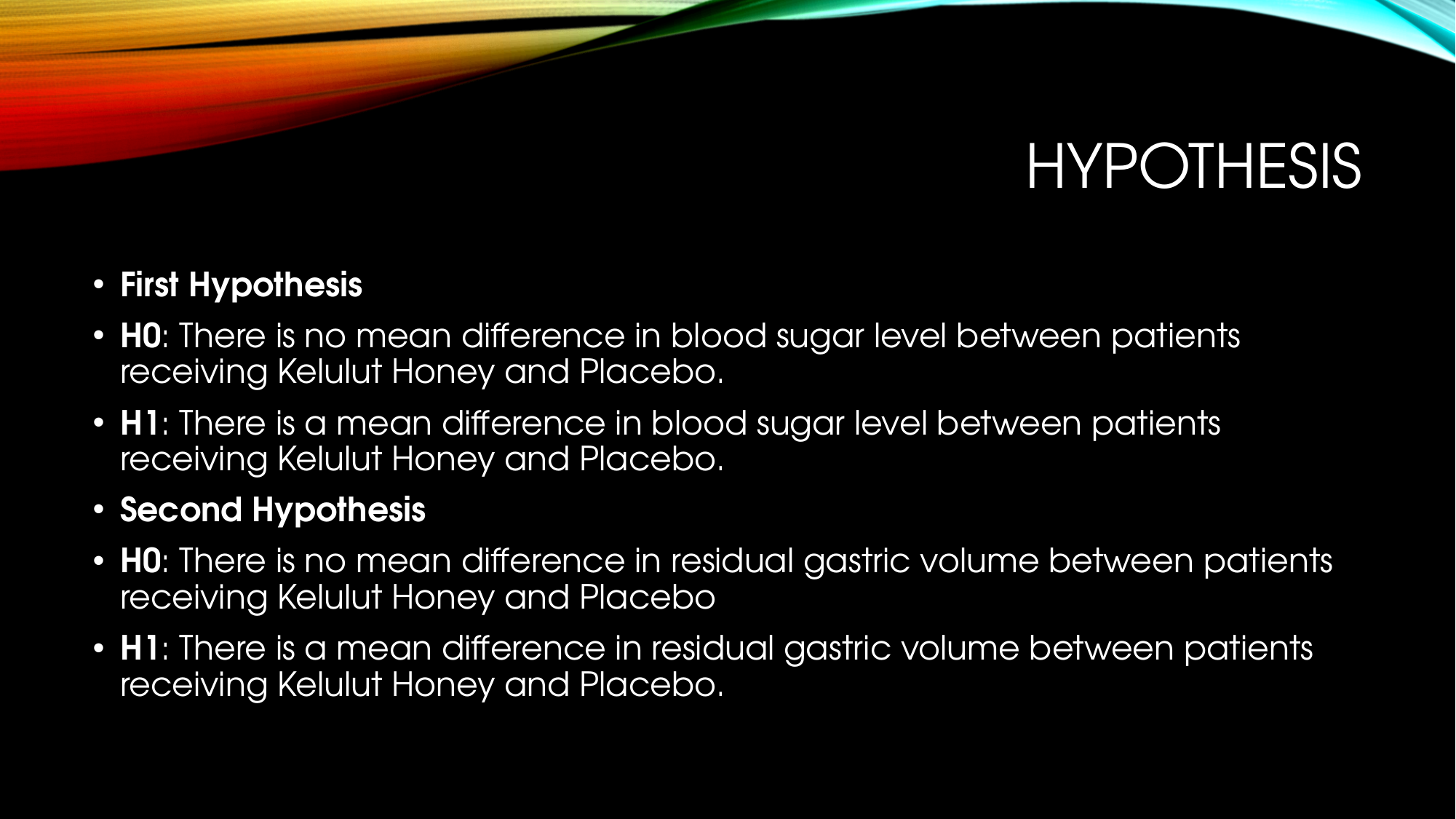

# hYPOTHESIS
First Hypothesis
H0: There is no mean difference in blood sugar level between patients receiving Kelulut Honey and Placebo.
H1: There is a mean difference in blood sugar level between patients receiving Kelulut Honey and Placebo.
Second Hypothesis
H0: There is no mean difference in residual gastric volume between patients receiving Kelulut Honey and Placebo
H1: There is a mean difference in residual gastric volume between patients receiving Kelulut Honey and Placebo.